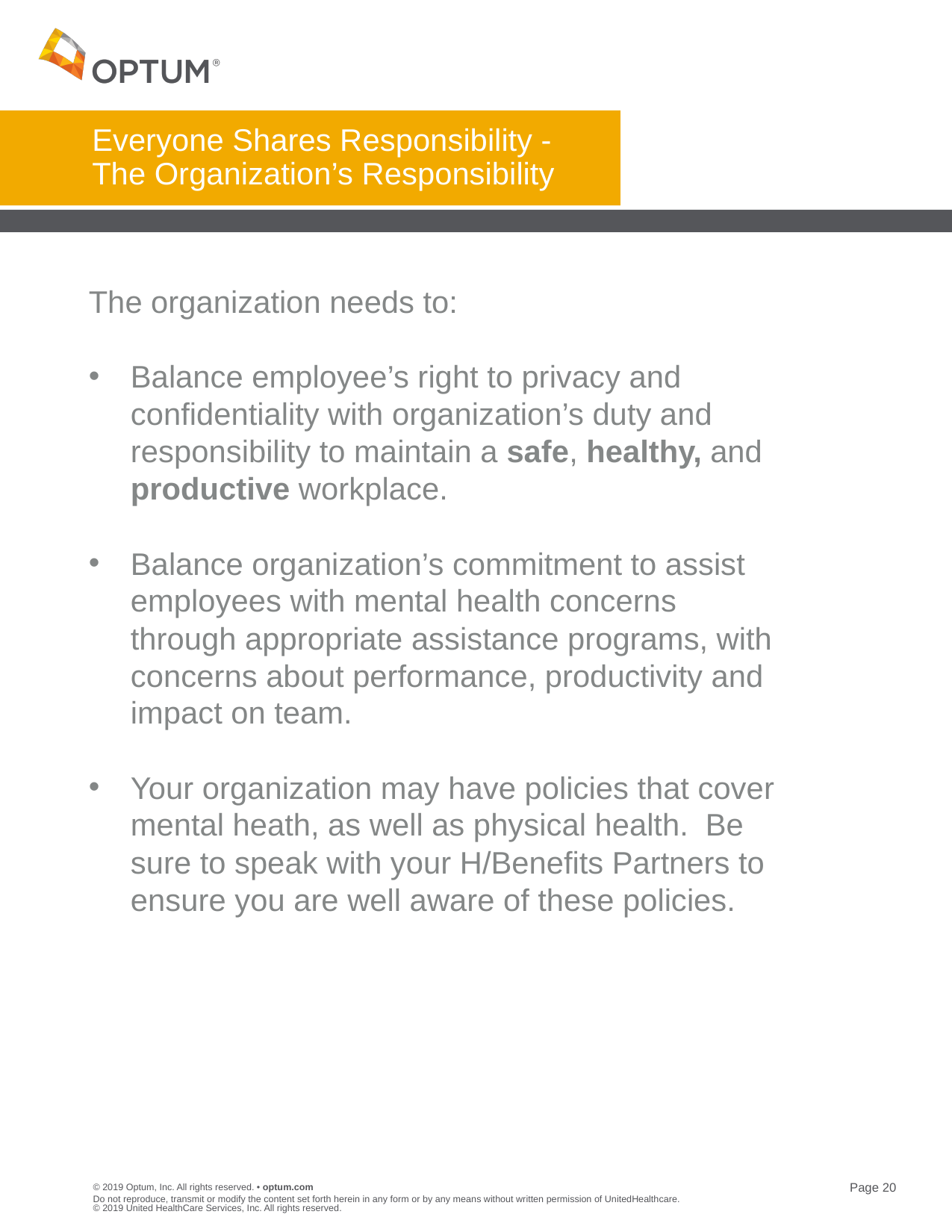

# Everyone Shares Responsibility - The Organization’s Responsibility
The organization needs to:

Balance employee’s right to privacy and confidentiality with organization’s duty and responsibility to maintain a safe, healthy, and productive workplace.
Balance organization’s commitment to assist employees with mental health concerns through appropriate assistance programs, with concerns about performance, productivity and impact on team.

Your organization may have policies that cover mental heath, as well as physical health.  Be sure to speak with your H/Benefits Partners to ensure you are well aware of these policies.
Do not reproduce, transmit or modify the content set forth herein in any form or by any means without written permission of UnitedHealthcare. © 2019 United HealthCare Services, Inc. All rights reserved.